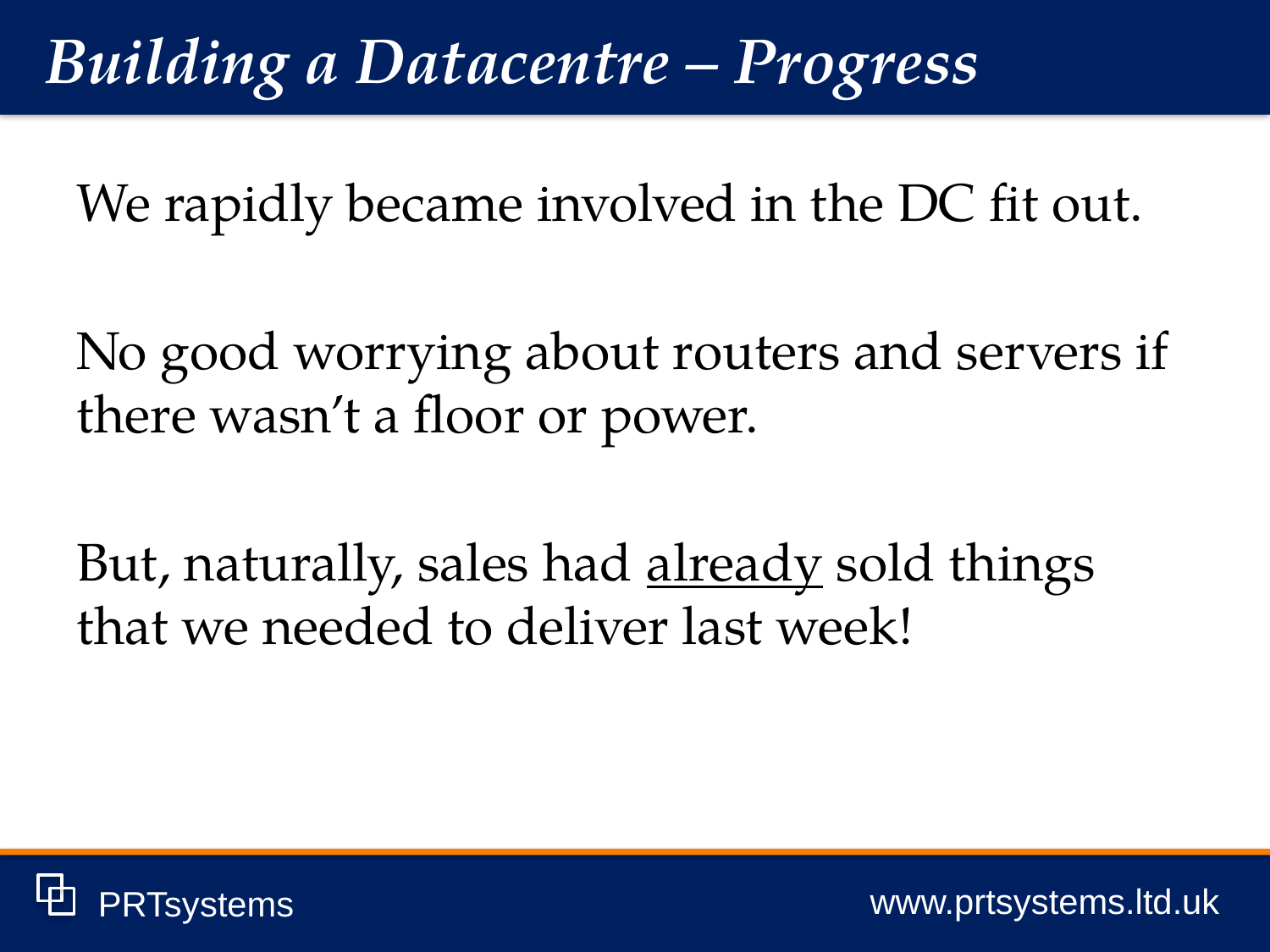

Building a Datacentre – Progress

www.prtsystems.ltd.uk
PRTsystems
We rapidly became involved in the DC fit out.

No good worrying about routers and servers if there wasn’t a floor or power.

But, naturally, sales had already sold things that we needed to deliver last week!